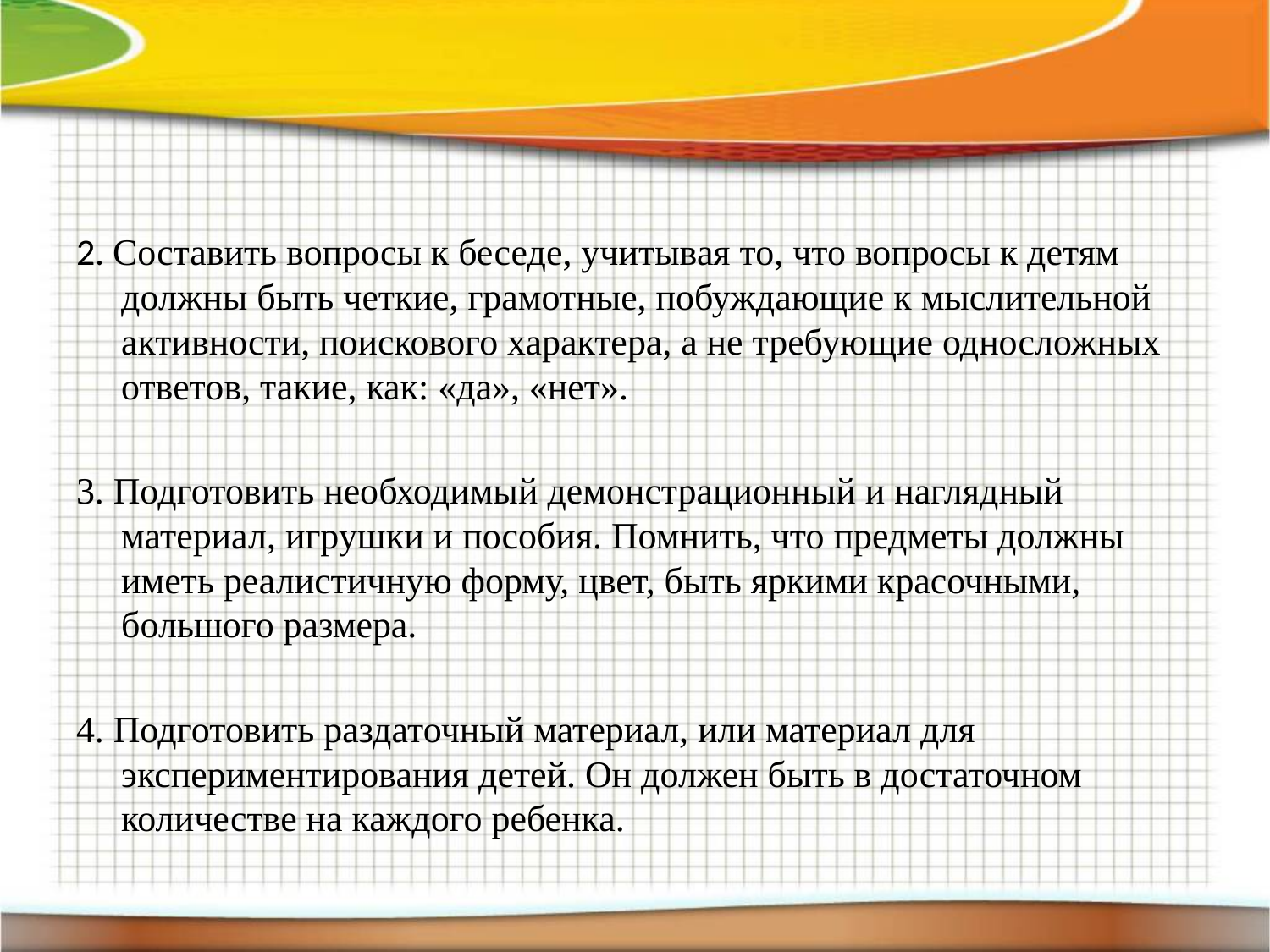

2. Составить вопросы к беседе, учитывая то, что вопросы к детям должны быть четкие, грамотные, побуждающие к мыслительной активности, поискового характера, а не требующие односложных ответов, такие, как: «да», «нет».

3. Подготовить необходимый демонстрационный и наглядный материал, игрушки и пособия. Помнить, что предметы должны иметь реалистичную форму, цвет, быть яркими красочными, большого размера.

4. Подготовить раздаточный материал, или материал для экспериментирования детей. Он должен быть в достаточном количестве на каждого ребенка.